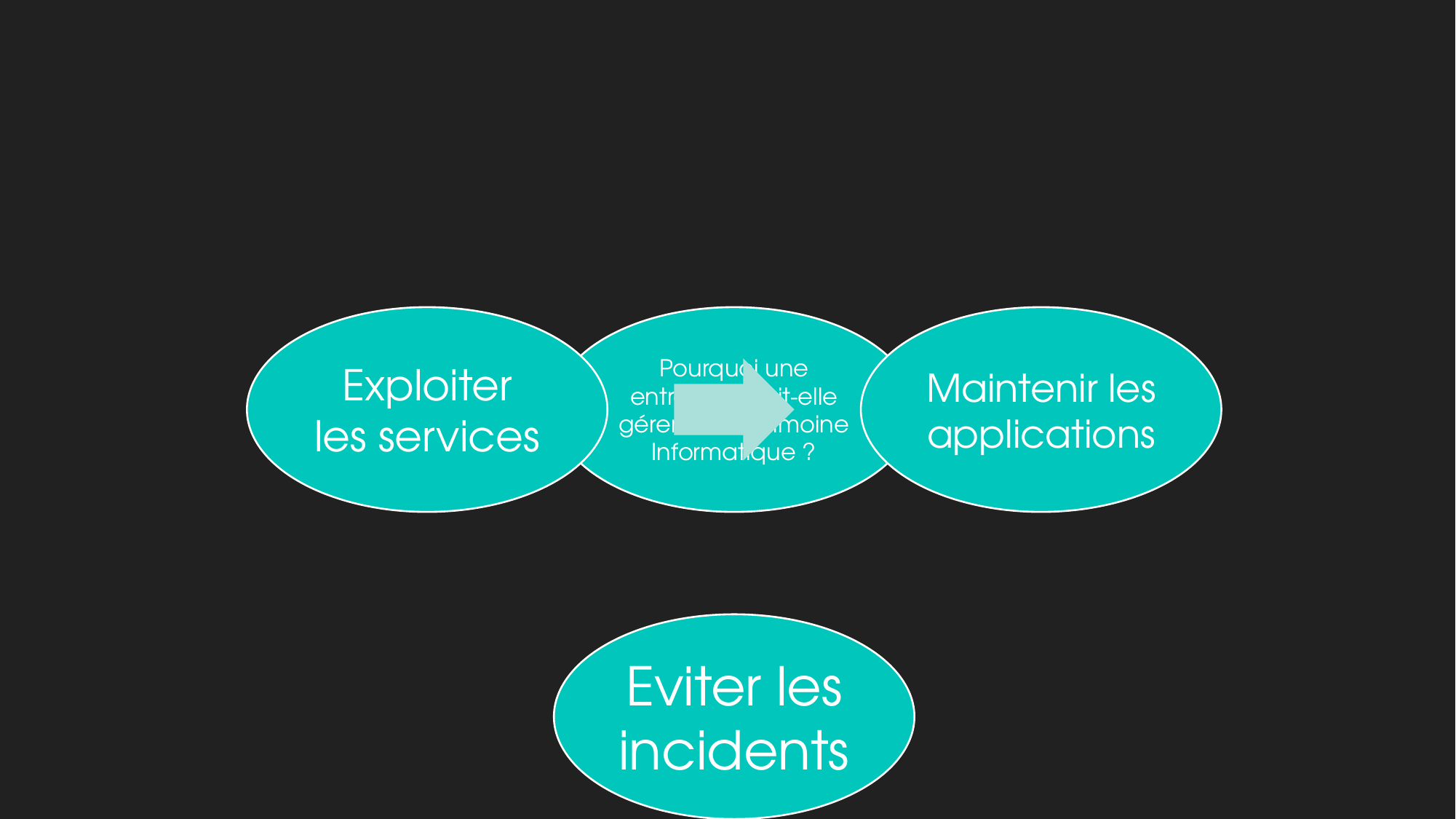

Pourquoi une entreprise doit-elle gérer son Patrimoine Informatique ?
Maintenir les applications
Eviter les incidents
Exploiter les services